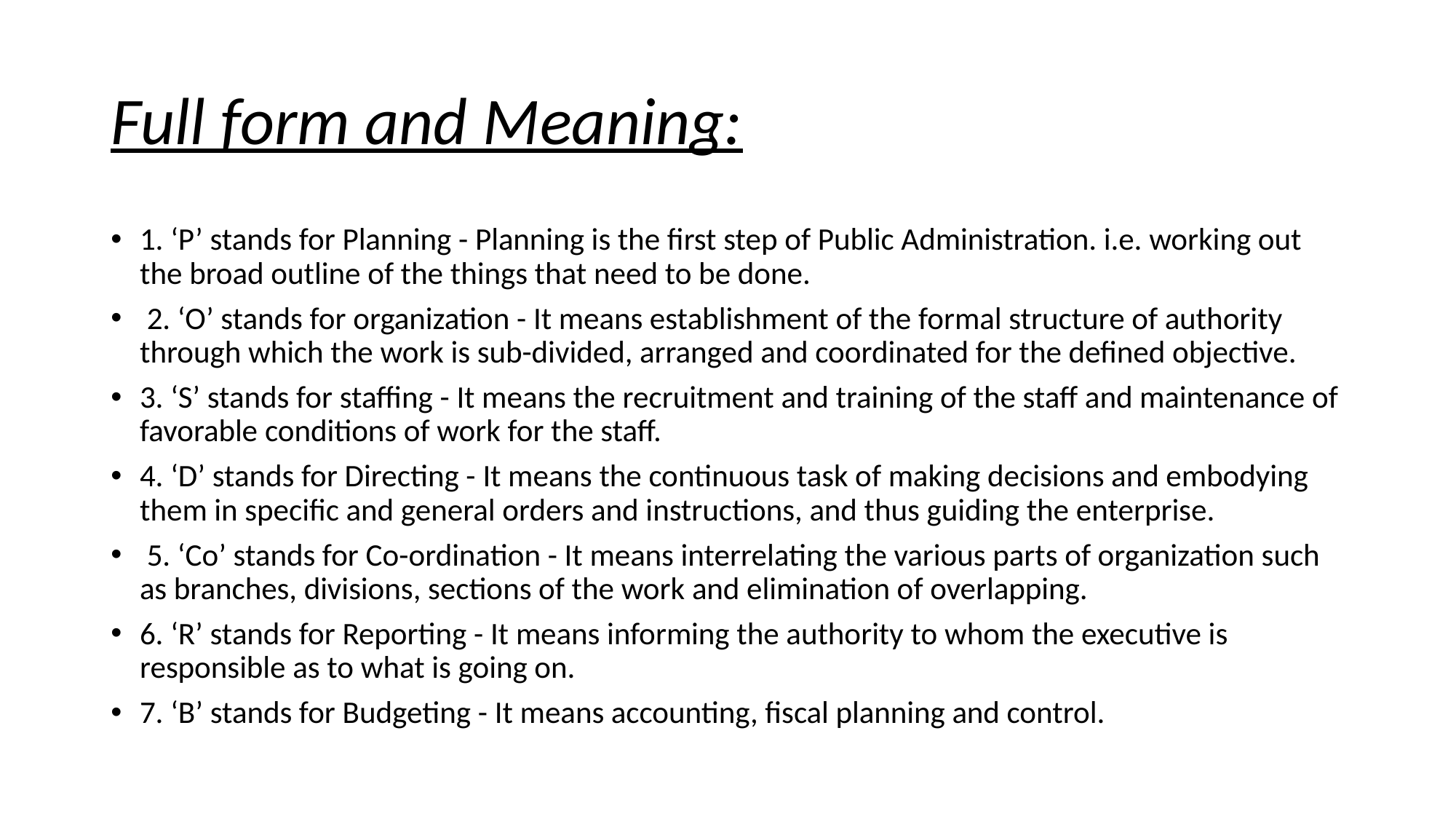

# Full form and Meaning:
1. ‘P’ stands for Planning - Planning is the first step of Public Administration. i.e. working out the broad outline of the things that need to be done.
 2. ‘O’ stands for organization - It means establishment of the formal structure of authority through which the work is sub-divided, arranged and coordinated for the defined objective.
3. ‘S’ stands for staffing - It means the recruitment and training of the staff and maintenance of favorable conditions of work for the staff.
4. ‘D’ stands for Directing - It means the continuous task of making decisions and embodying them in specific and general orders and instructions, and thus guiding the enterprise.
 5. ‘Co’ stands for Co-ordination - It means interrelating the various parts of organization such as branches, divisions, sections of the work and elimination of overlapping.
6. ‘R’ stands for Reporting - It means informing the authority to whom the executive is responsible as to what is going on.
7. ‘B’ stands for Budgeting - It means accounting, fiscal planning and control.